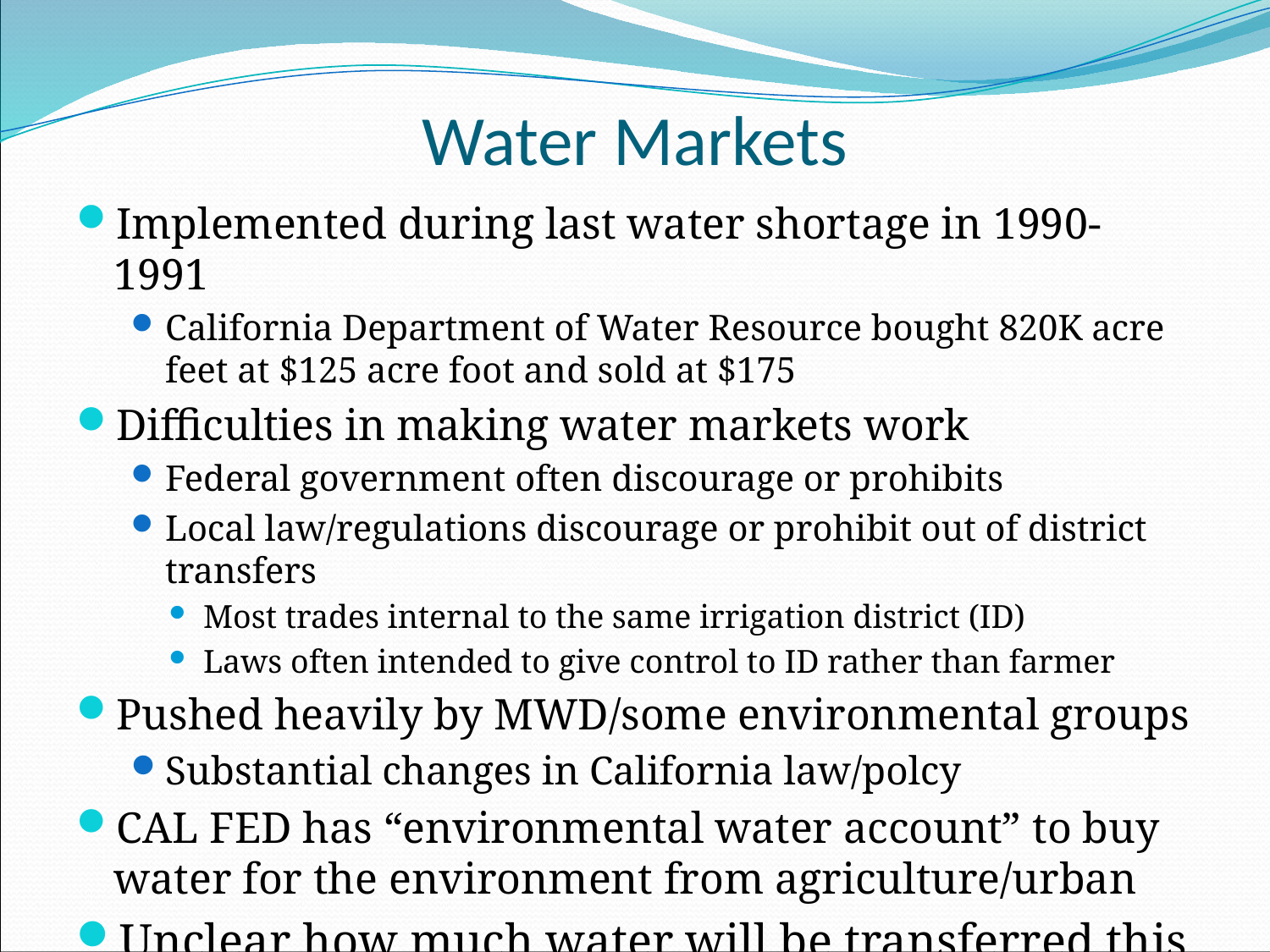

# Water Markets
Implemented during last water shortage in 1990-1991
California Department of Water Resource bought 820K acre feet at $125 acre foot and sold at $175
Difficulties in making water markets work
Federal government often discourage or prohibits
Local law/regulations discourage or prohibit out of district transfers
Most trades internal to the same irrigation district (ID)
Laws often intended to give control to ID rather than farmer
Pushed heavily by MWD/some environmental groups
Substantial changes in California law/polcy
CAL FED has “environmental water account” to buy water for the environment from agriculture/urban
Unclear how much water will be transferred this time